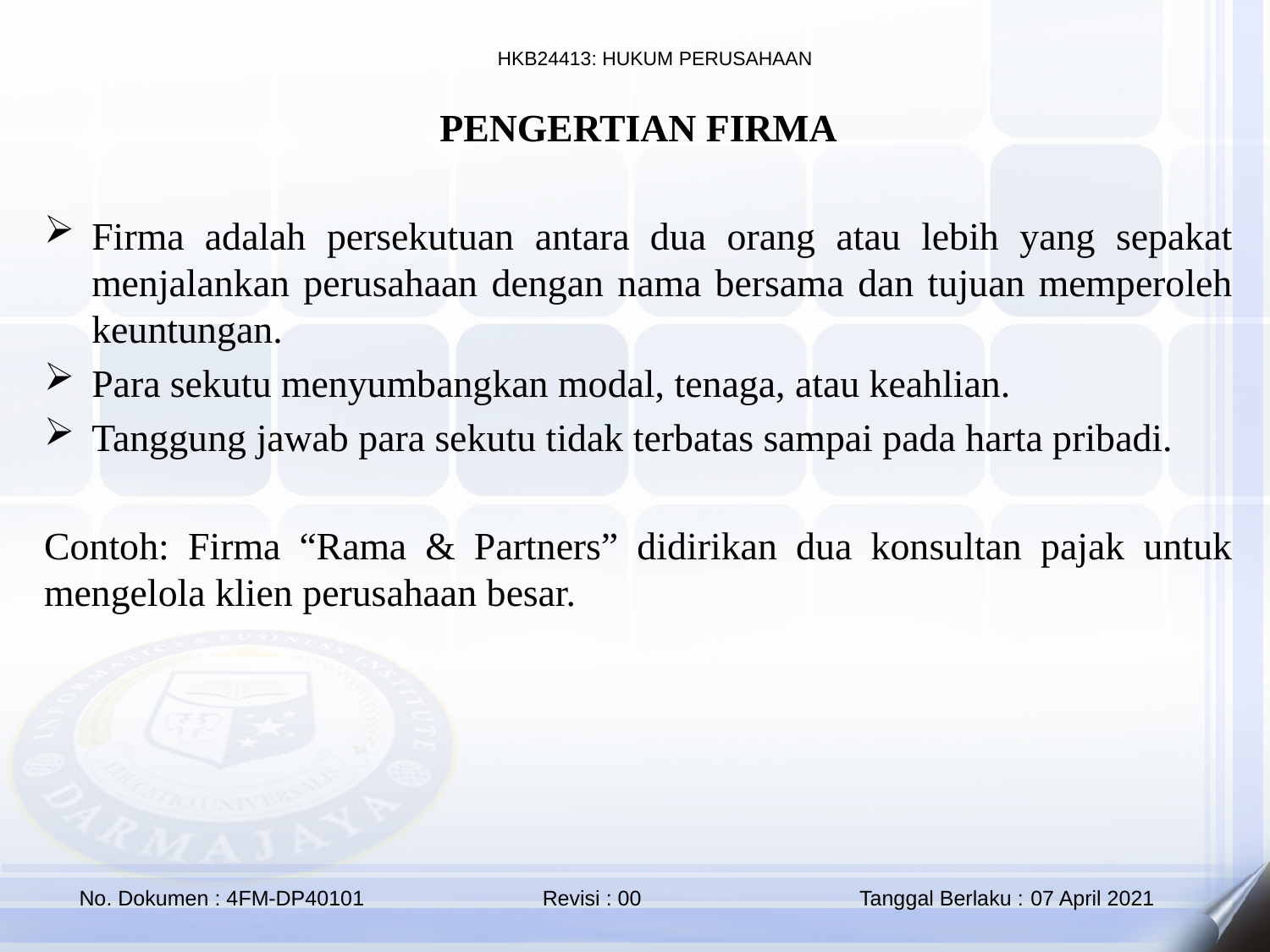

PENGERTIAN FIRMA

Firma adalah persekutuan antara dua orang atau lebih yang sepakat menjalankan perusahaan dengan nama bersama dan tujuan memperoleh keuntungan.
Para sekutu menyumbangkan modal, tenaga, atau keahlian.
Tanggung jawab para sekutu tidak terbatas sampai pada harta pribadi.

Contoh: Firma “Rama & Partners” didirikan dua konsultan pajak untuk mengelola klien perusahaan besar.